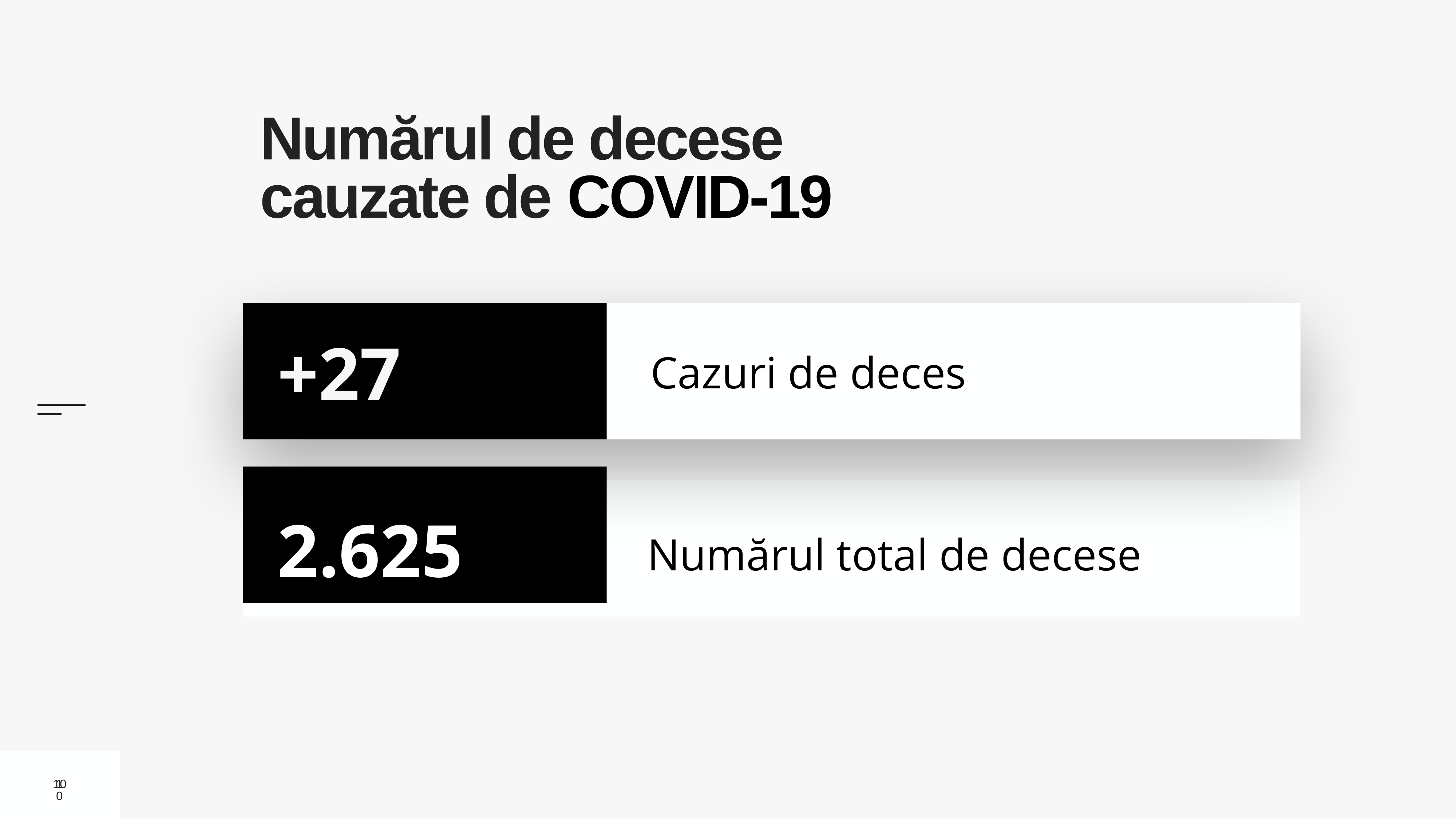

# Numărul de decese cauzate de COVID-19

Cazuri de deces

+27

2.625

Numărul total de decese
10
10